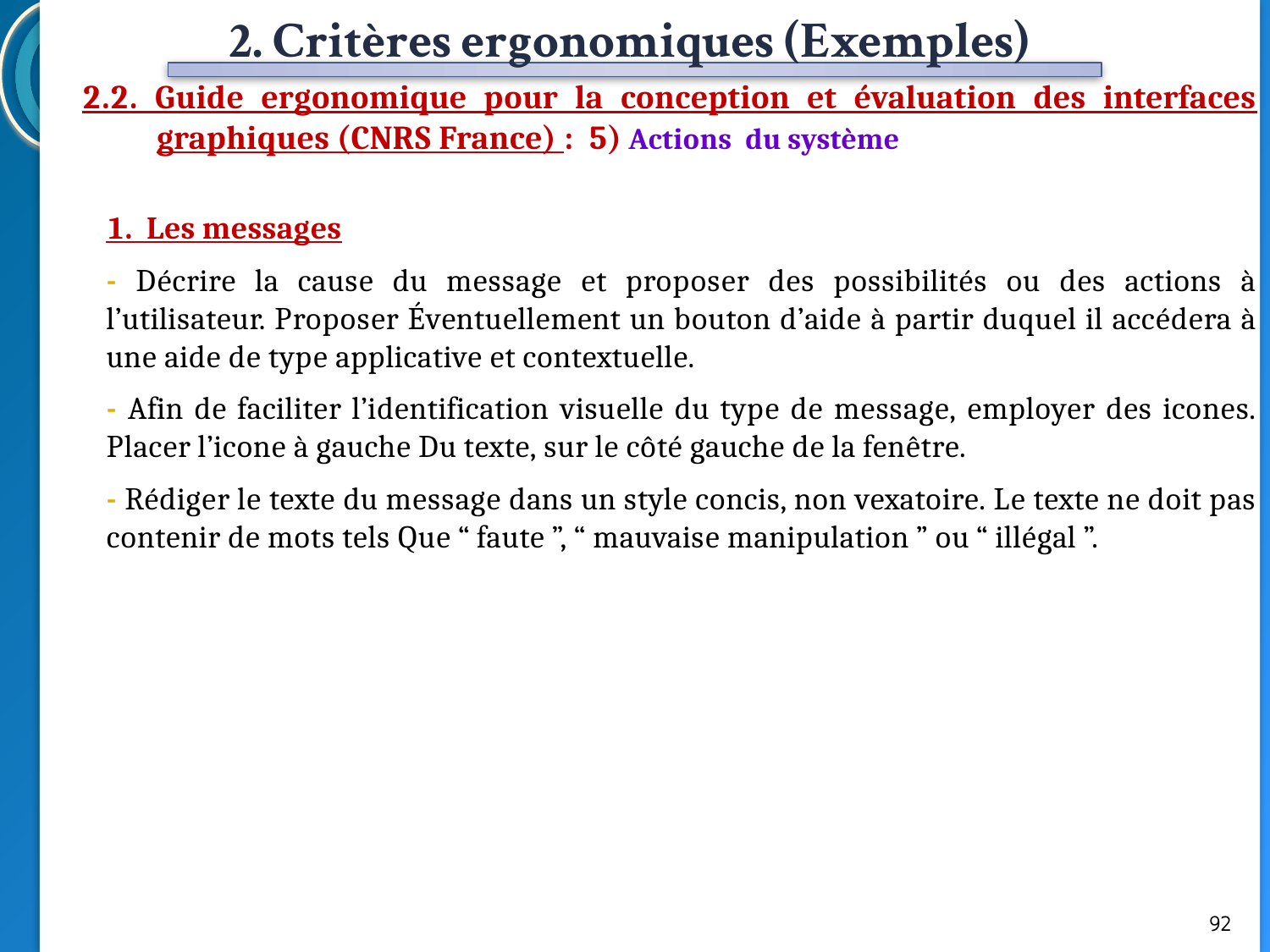

2. Critères ergonomiques (Exemples)

2.2. Guide ergonomique pour la conception et évaluation des interfaces graphiques (CNRS France) :  5) Actions  du système

1.  Les messages
- Décrire la cause du message et proposer des possibilités ou des actions à l’utilisateur. Proposer Éventuellement un bouton d’aide à partir duquel il accédera à une aide de type applicative et contextuelle.
- Afin de faciliter l’identification visuelle du type de message, employer des icones. Placer l’icone à gauche Du texte, sur le côté gauche de la fenêtre.
- Rédiger le texte du message dans un style concis, non vexatoire. Le texte ne doit pas contenir de mots tels Que “ faute ”, “ mauvaise manipulation ” ou “ illégal ”.

92